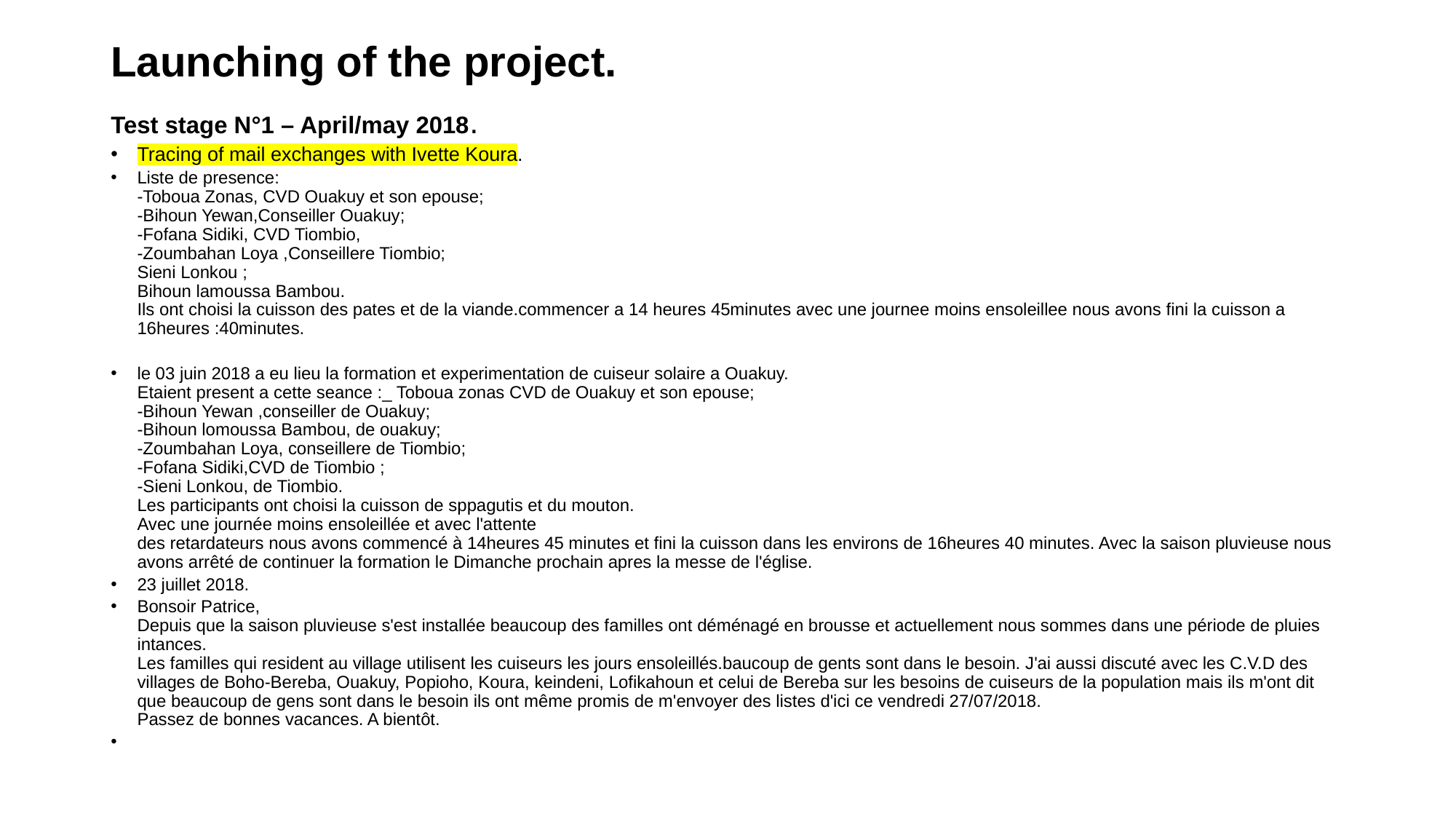

# Launching of the project.
Test stage N°1 – April/may 2018.
Tracing of mail exchanges with Ivette Koura.
Liste de presence:
-Toboua Zonas, CVD Ouakuy et son epouse;
-Bihoun Yewan,Conseiller Ouakuy;
-Fofana Sidiki, CVD Tiombio,
-Zoumbahan Loya ,Conseillere Tiombio;
Sieni Lonkou ;
Bihoun lamoussa Bambou.
Ils ont choisi la cuisson des pates et de la viande.commencer a 14 heures 45minutes avec une journee moins ensoleillee nous avons fini la cuisson a 16heures :40minutes.

le 03 juin 2018 a eu lieu la formation et experimentation de cuiseur solaire a Ouakuy.
Etaient present a cette seance :_ Toboua zonas CVD de Ouakuy et son epouse;
-Bihoun Yewan ,conseiller de Ouakuy;
-Bihoun lomoussa Bambou, de ouakuy;
-Zoumbahan Loya, conseillere de Tiombio;
-Fofana Sidiki,CVD de Tiombio ;
-Sieni Lonkou, de Tiombio. 
Les participants ont choisi la cuisson de sppagutis et du mouton.
Avec une journée moins ensoleillée et avec l'attente 
des retardateurs nous avons commencé à 14heures 45 minutes et fini la cuisson dans les environs de 16heures 40 minutes. Avec la saison pluvieuse nous avons arrêté de continuer la formation le Dimanche prochain apres la messe de l'église.
23 juillet 2018.
Bonsoir Patrice,
Depuis que la saison pluvieuse s'est installée beaucoup des familles ont déménagé en brousse et actuellement nous sommes dans une période de pluies intances.
Les familles qui resident au village utilisent les cuiseurs les jours ensoleillés.baucoup de gents sont dans le besoin. J'ai aussi discuté avec les C.V.D des villages de Boho-Bereba, Ouakuy, Popioho, Koura, keindeni, Lofikahoun et celui de Bereba sur les besoins de cuiseurs de la population mais ils m'ont dit que beaucoup de gens sont dans le besoin ils ont même promis de m'envoyer des listes d'ici ce vendredi 27/07/2018.
Passez de bonnes vacances. A bientôt.